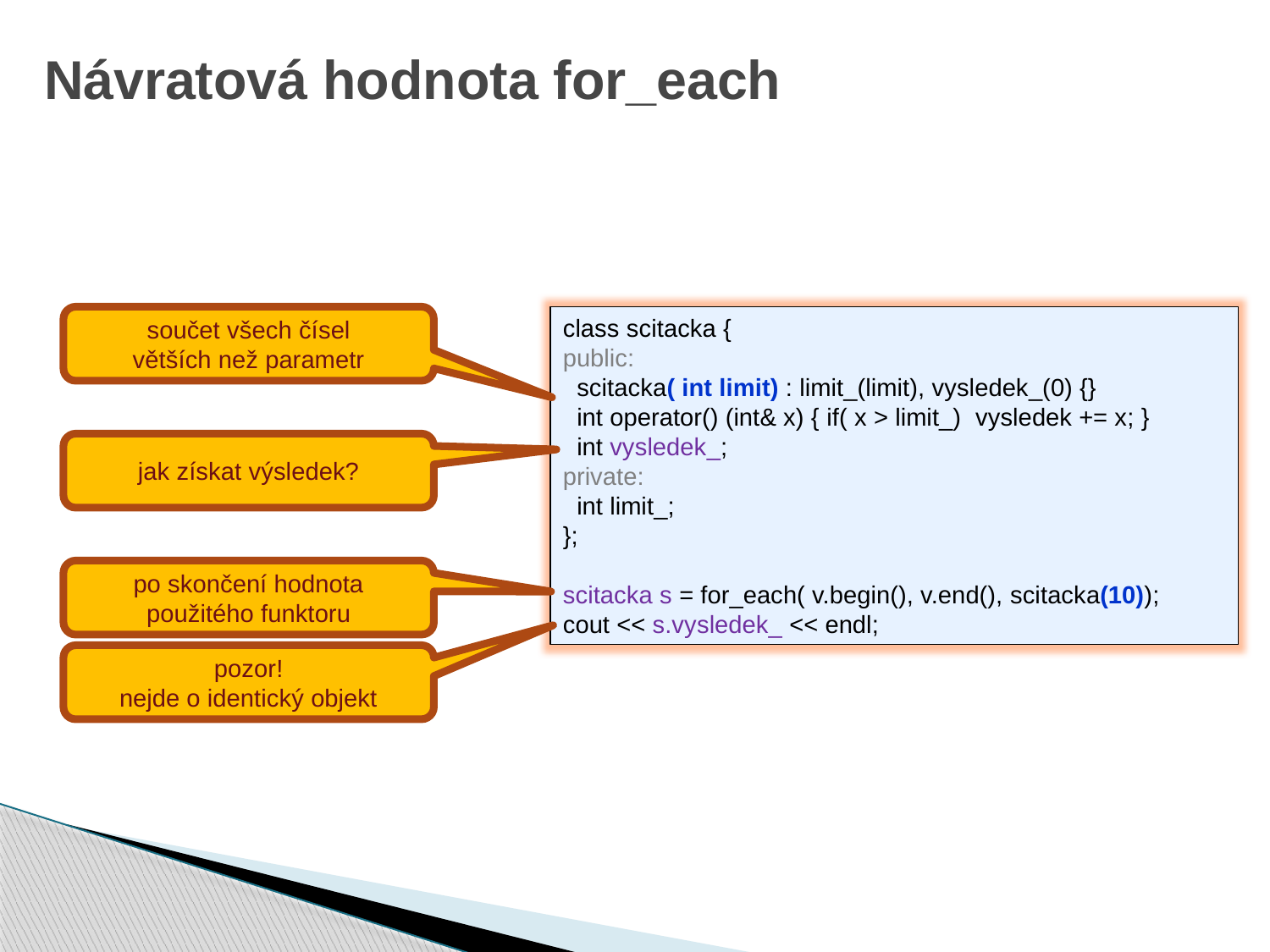

# Návratová hodnota for_each
součet všech čísel
větších než parametr
class scitacka {
public:
  scitacka( int limit) : limit_(limit), vysledek_(0) {}
  int operator() (int& x) { if( x > limit_)  vysledek += x; }
  int vysledek_;
private:
  int limit_;
};

scitacka s = for_each( v.begin(), v.end(), scitacka(10));
cout << s.vysledek_ << endl;
jak získat výsledek?
po skončení hodnota použitého funktoru
pozor!
nejde o identický objekt